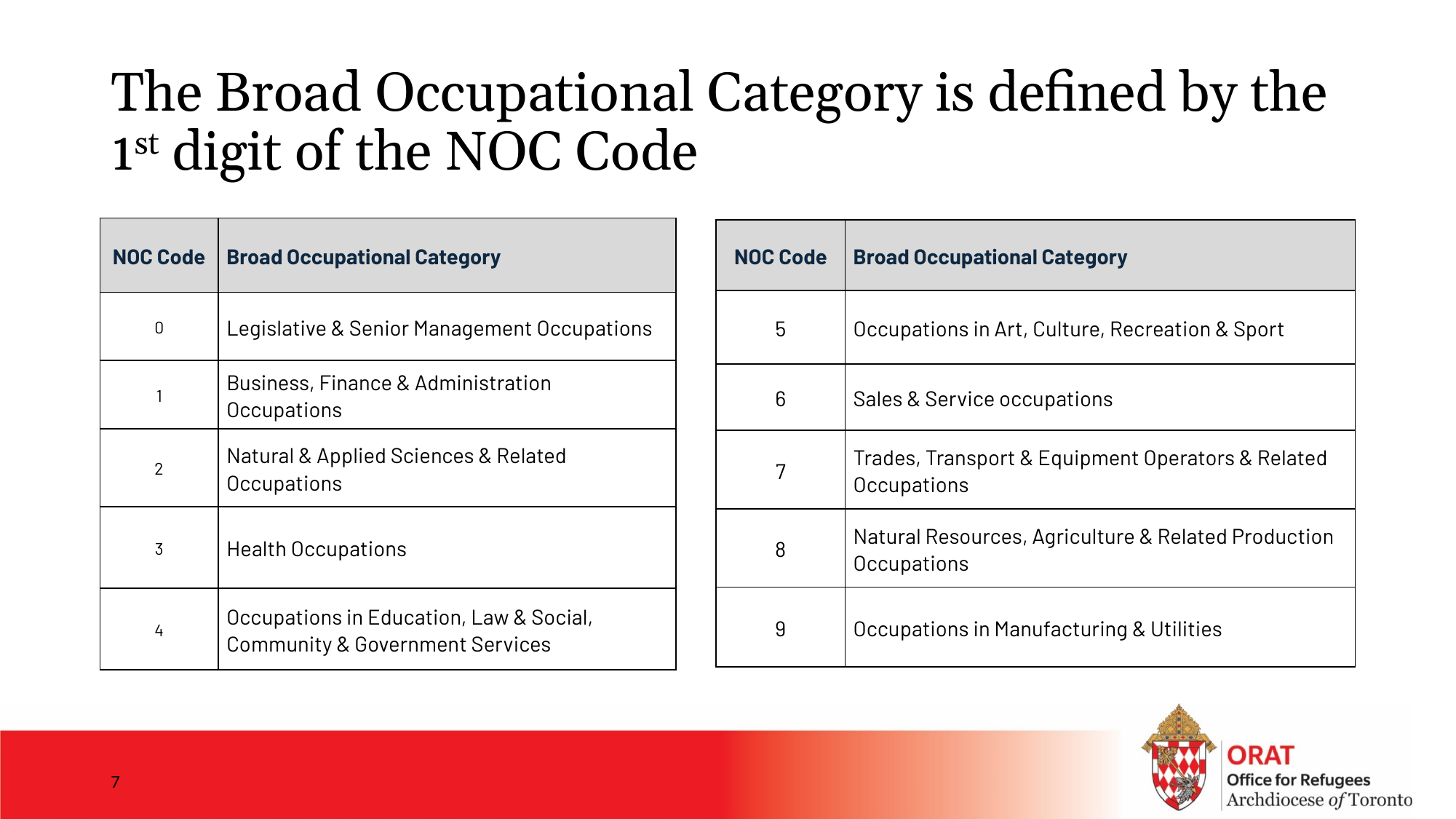

# The Broad Occupational Category is defined by the 1st digit of the NOC Code
| NOC Code | Broad Occupational Category |
| --- | --- |
| 0 | Legislative & Senior Management Occupations |
| 1 | Business, Finance & Administration Occupations |
| 2 | Natural & Applied Sciences & Related Occupations |
| 3 | Health Occupations |
| 4 | Occupations in Education, Law & Social, Community & Government Services |
| NOC Code | Broad Occupational Category |
| --- | --- |
| 5 | Occupations in Art, Culture, Recreation & Sport |
| 6 | Sales & Service occupations |
| 7 | Trades, Transport & Equipment Operators & Related Occupations |
| 8 | Natural Resources, Agriculture & Related Production Occupations |
| 9 | Occupations in Manufacturing & Utilities |
7